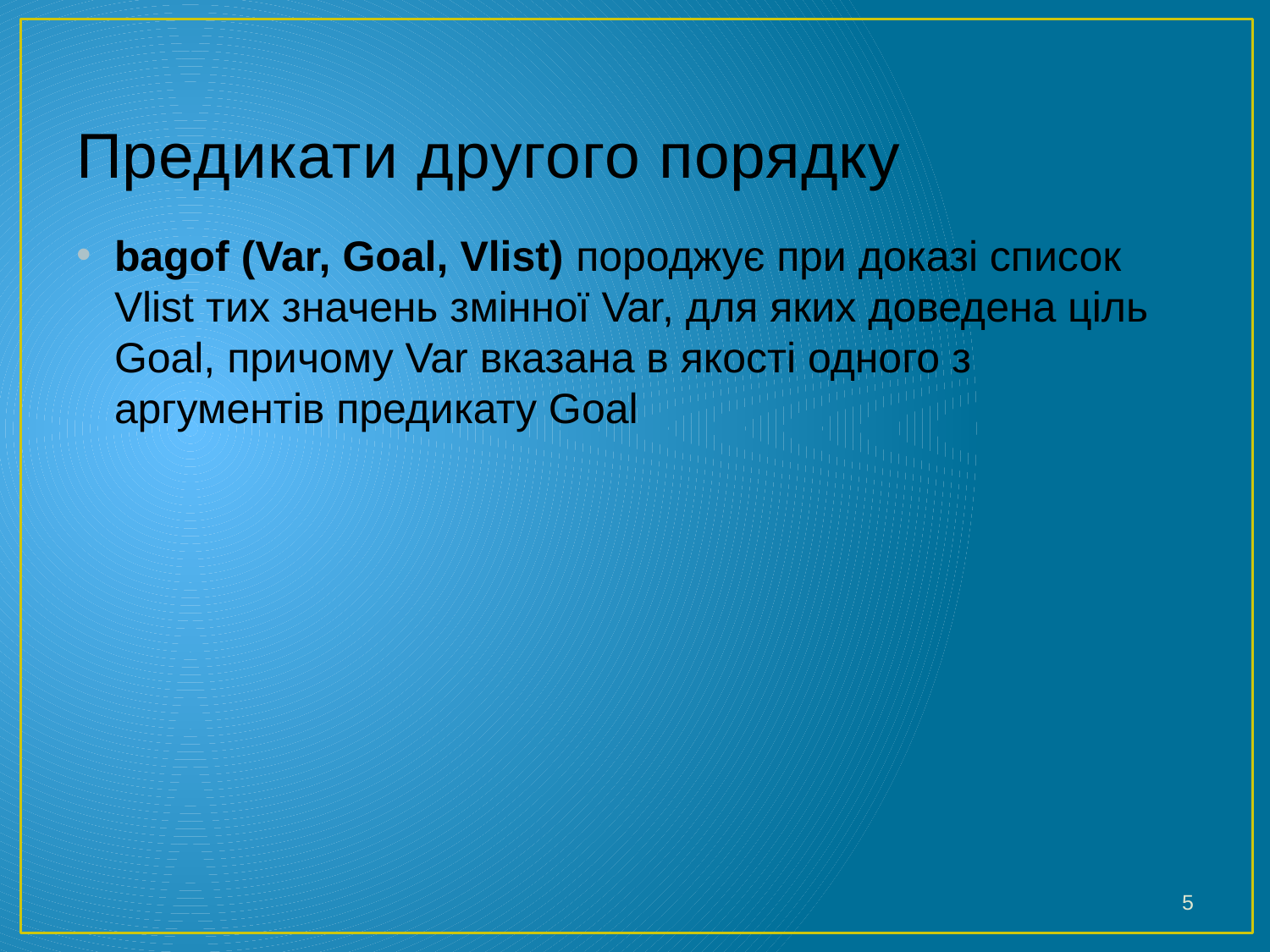

# Предикати другого порядку
bagof (Var, Goal, Vlist) породжує при доказі список Vlist тих значень змінної Var, для яких доведена ціль Goal, причому Var вказана в якості одного з аргументів предикату Goal
5